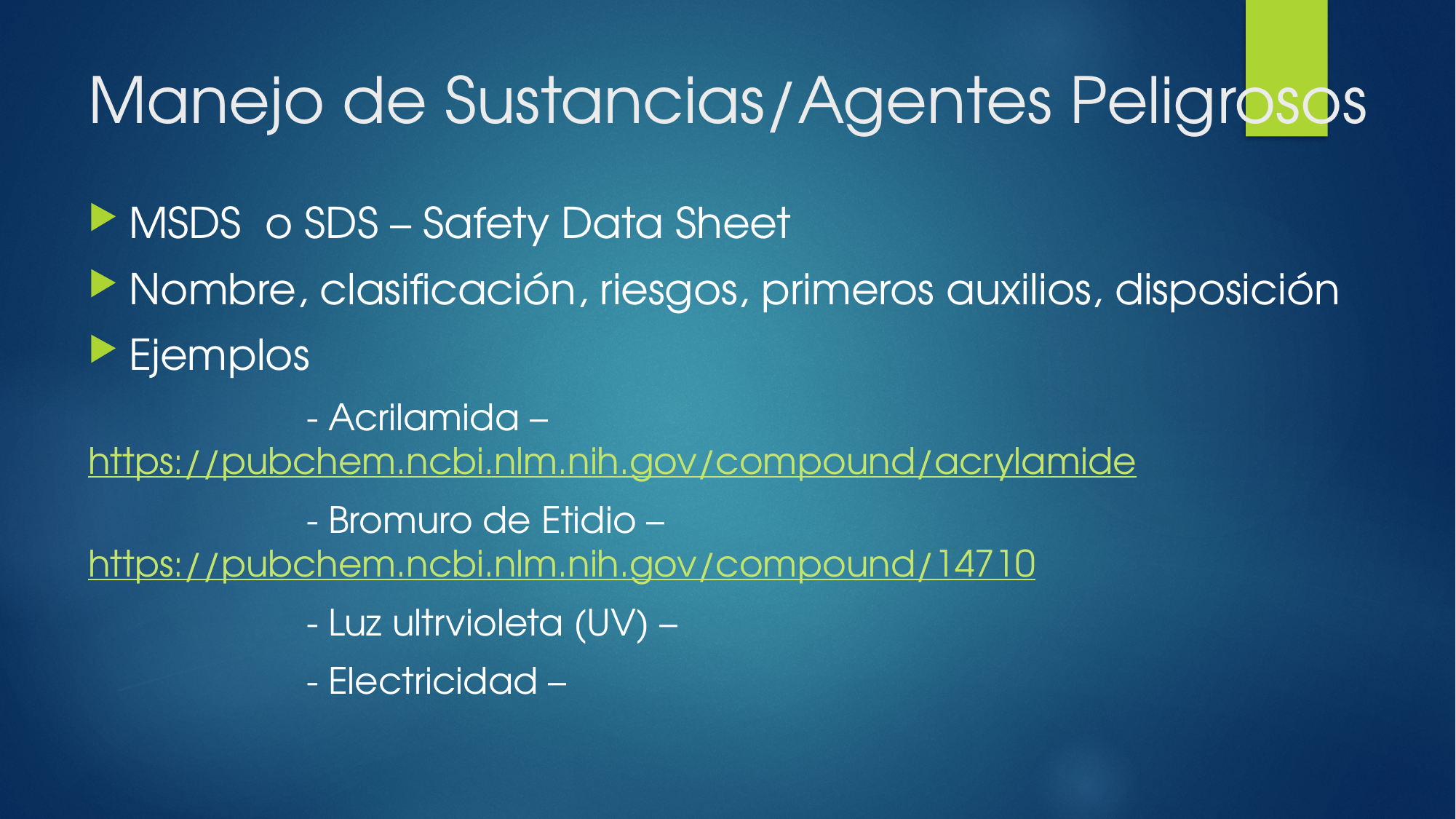

# Manejo de Sustancias/Agentes Peligrosos
MSDS  o SDS – Safety Data Sheet
Nombre, clasificación, riesgos, primeros auxilios, disposición
Ejemplos
		- Acrilamida – https://pubchem.ncbi.nlm.nih.gov/compound/acrylamide
		- Bromuro de Etidio – https://pubchem.ncbi.nlm.nih.gov/compound/14710
		- Luz ultrvioleta (UV) –
		- Electricidad –